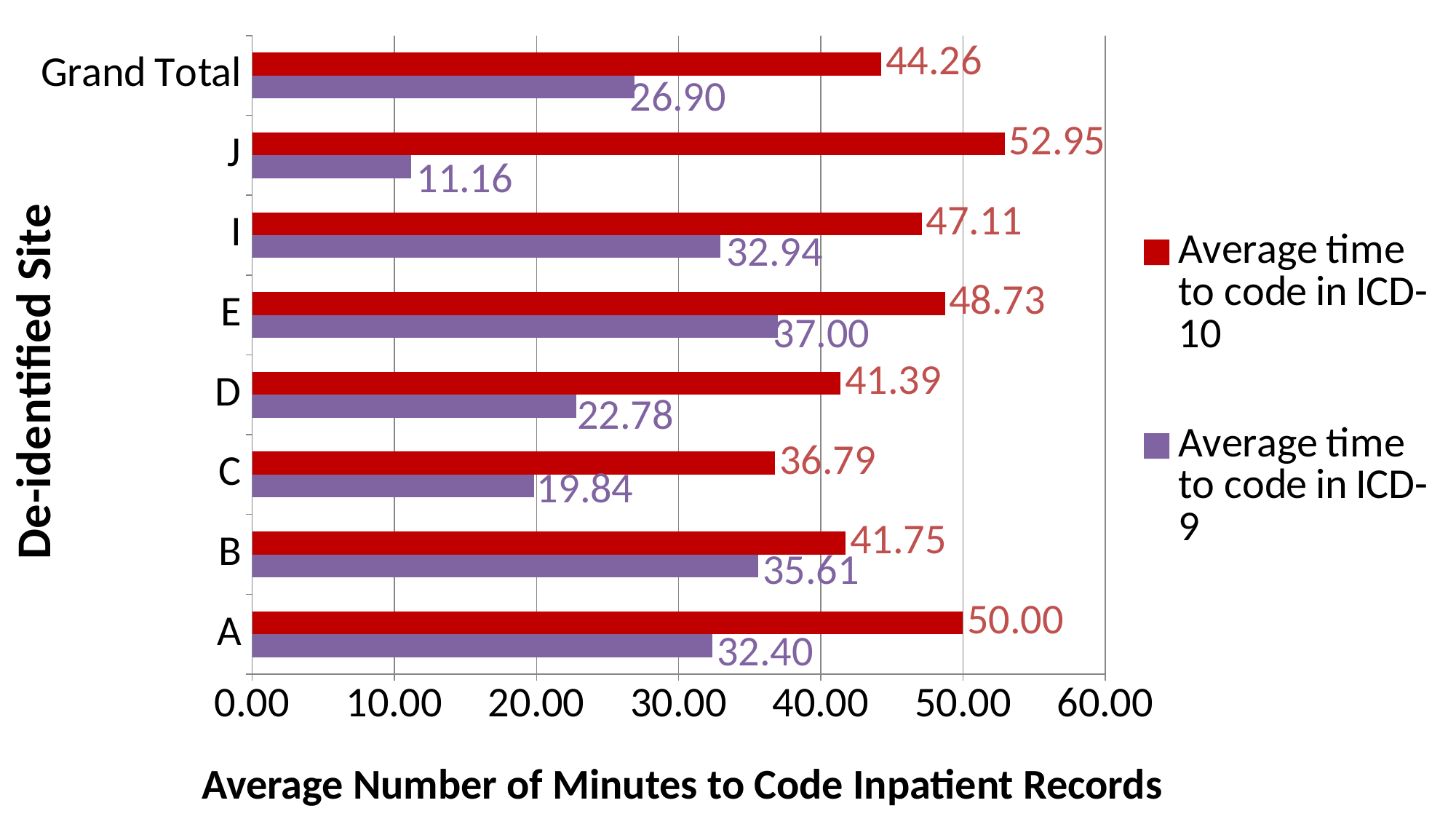

### Chart

| Category |  |  |
|---|---|---|
| A | 32.39655172413793 | 50.0 |
| B | 35.6078431372549 | 41.745098039215684 |
| C | 19.838383838383837 | 36.78787878787879 |
| D | 22.77777777777778 | 41.388888888888886 |
| E | 37.0 | 48.729166666666664 |
| I | 32.94444444444444 | 47.111111111111114 |
| J | 11.162162162162161 | 52.945945945945944 |
| Grand Total | 26.90273556231003 | 44.26139817629179 |
Average Number of Minutes to Code Inpatient Records